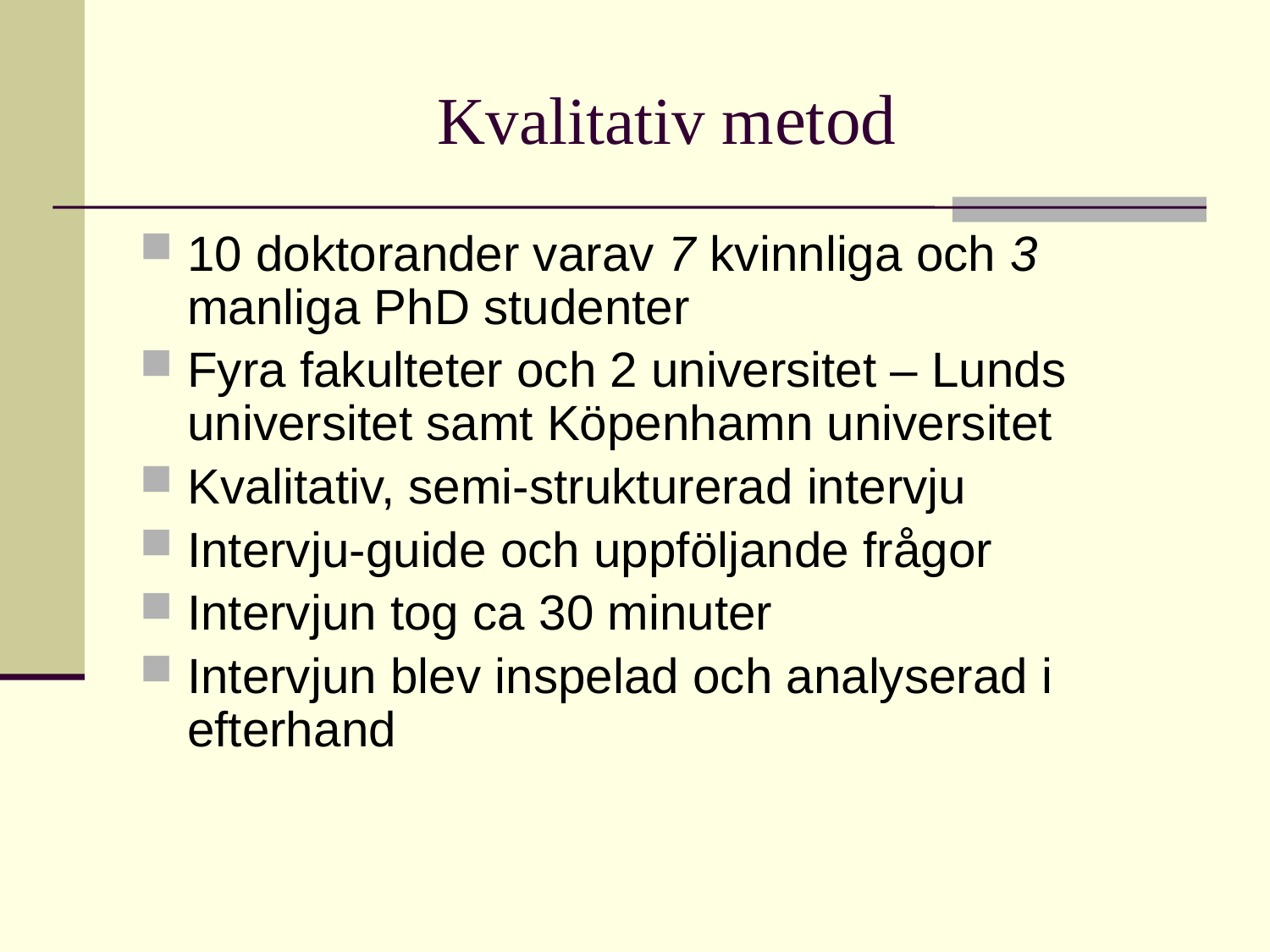

# Kvalitativ metod
10 doktorander varav 7 kvinnliga och 3 manliga PhD studenter
Fyra fakulteter och 2 universitet – Lunds universitet samt Köpenhamn universitet
Kvalitativ, semi-strukturerad intervju
Intervju-guide och uppföljande frågor
Intervjun tog ca 30 minuter
Intervjun blev inspelad och analyserad i efterhand